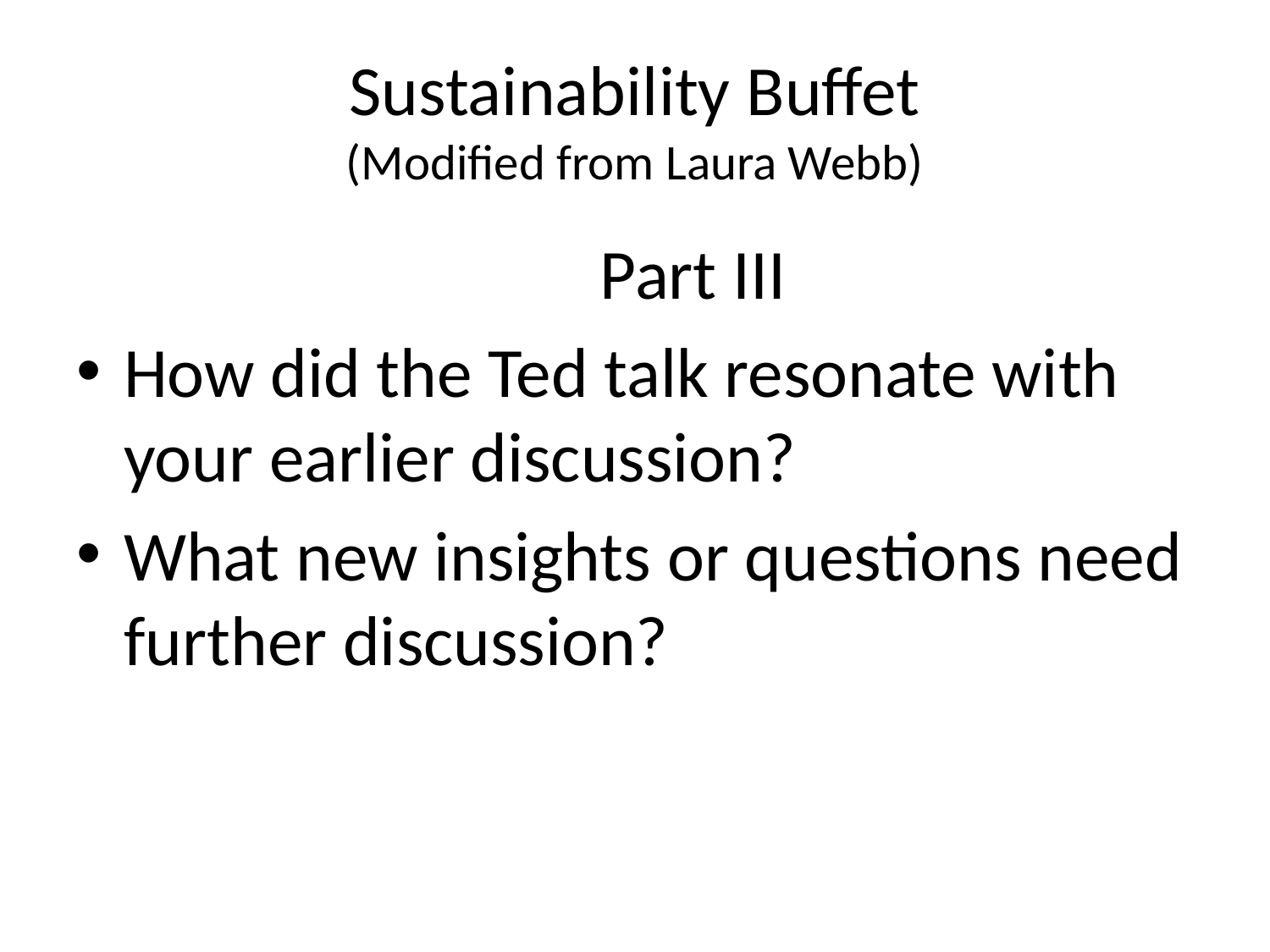

# Sustainability Buffet (Modified from Laura Webb)
                                 Part III
How did the Ted talk resonate with your earlier discussion?
What new insights or questions need further discussion?